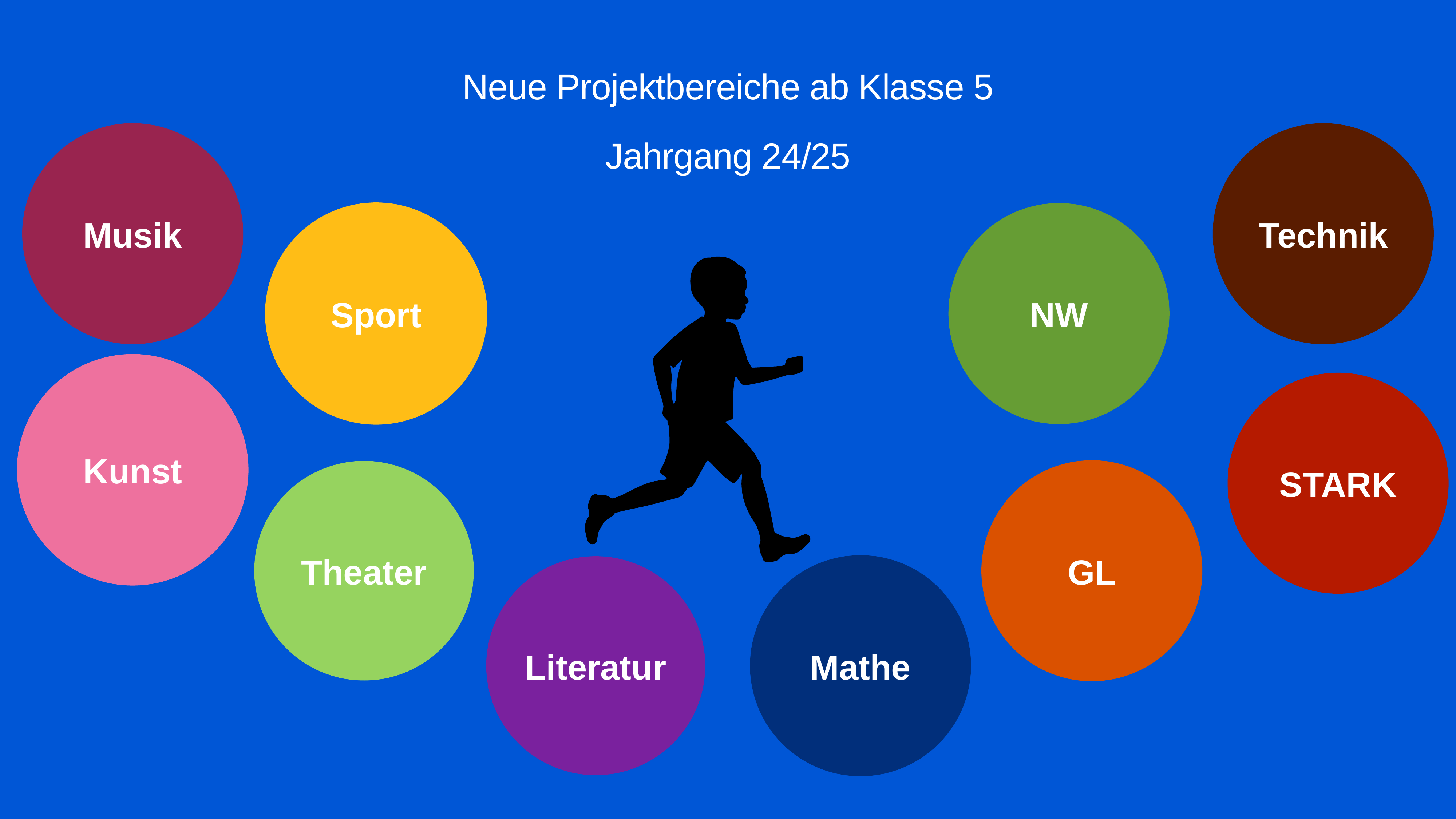

Neue Projektbereiche ab Klasse 5

Jahrgang 24/25
Musik
Technik
#
Sport
NW

 Kunst
STARK

GL
Theater
Mathe
Literatur